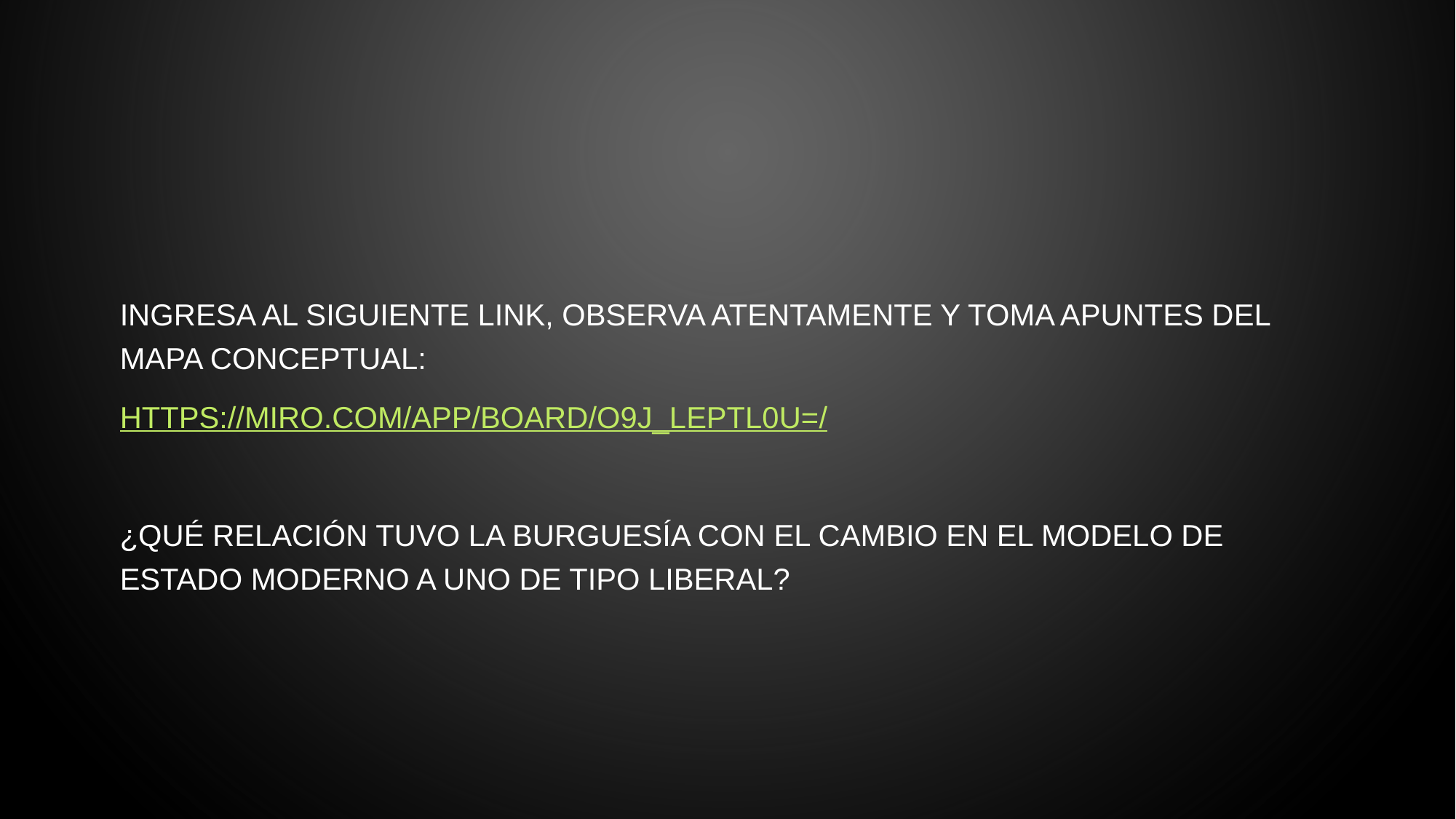

INGRESA AL SIGUIENTE LINK, OBSERVA ATENTAMENTE Y TOMA APUNTES DEL MAPA CONCEPTUAL:
HTTPS://MIRO.COM/APP/BOARD/O9J_LEPTL0U=/

¿QUÉ RELACIÓN TUVO LA BURGUESÍA CON EL CAMBIO EN EL MODELO DE ESTADO MODERNO A UNO DE TIPO LIBERAL?